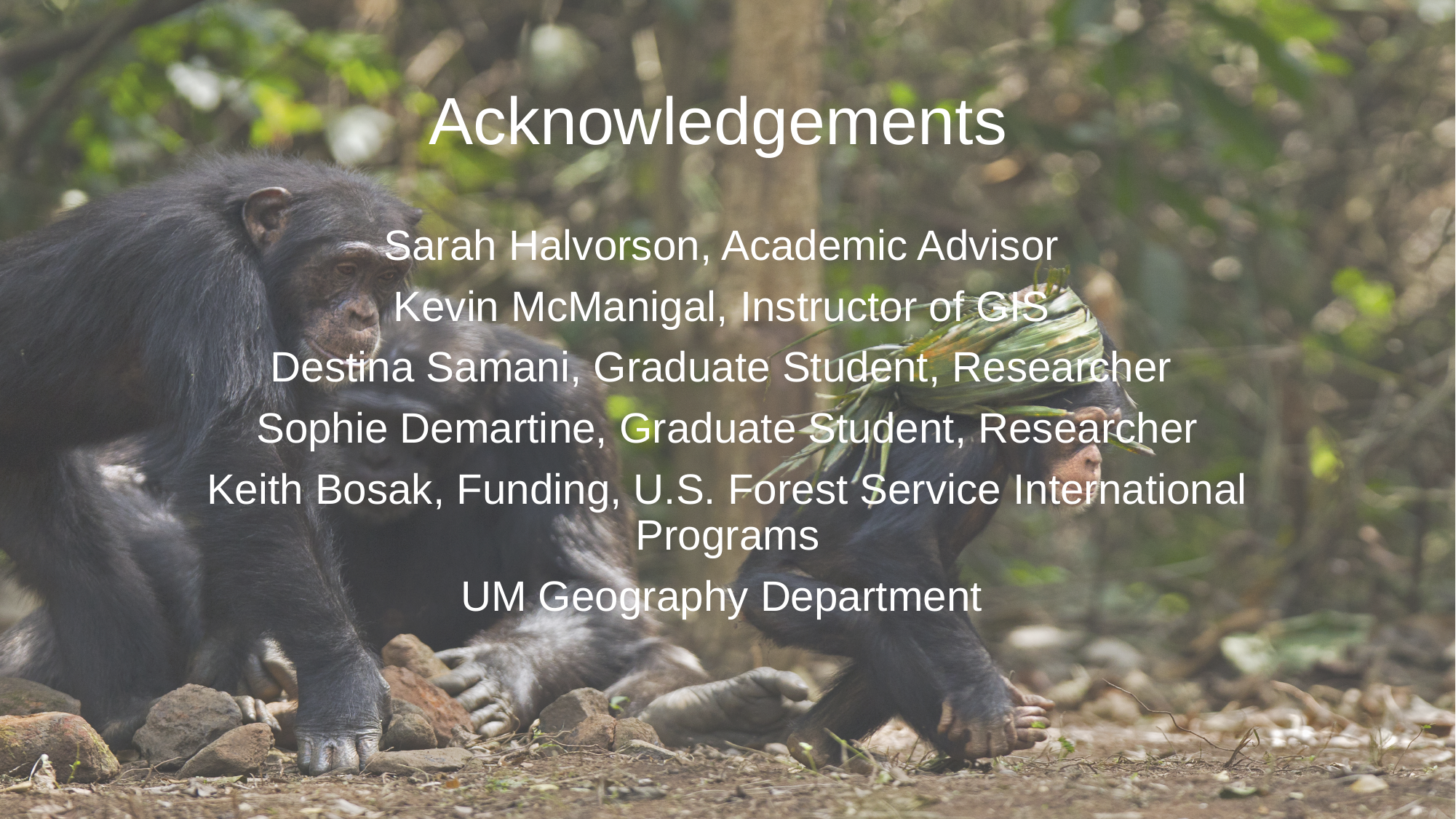

# Acknowledgements
Sarah Halvorson, Academic Advisor
Kevin McManigal, Instructor of GIS
Destina Samani, Graduate Student, Researcher
Sophie Demartine, Graduate Student, Researcher
Keith Bosak, Funding, U.S. Forest Service International Programs
UM Geography Department